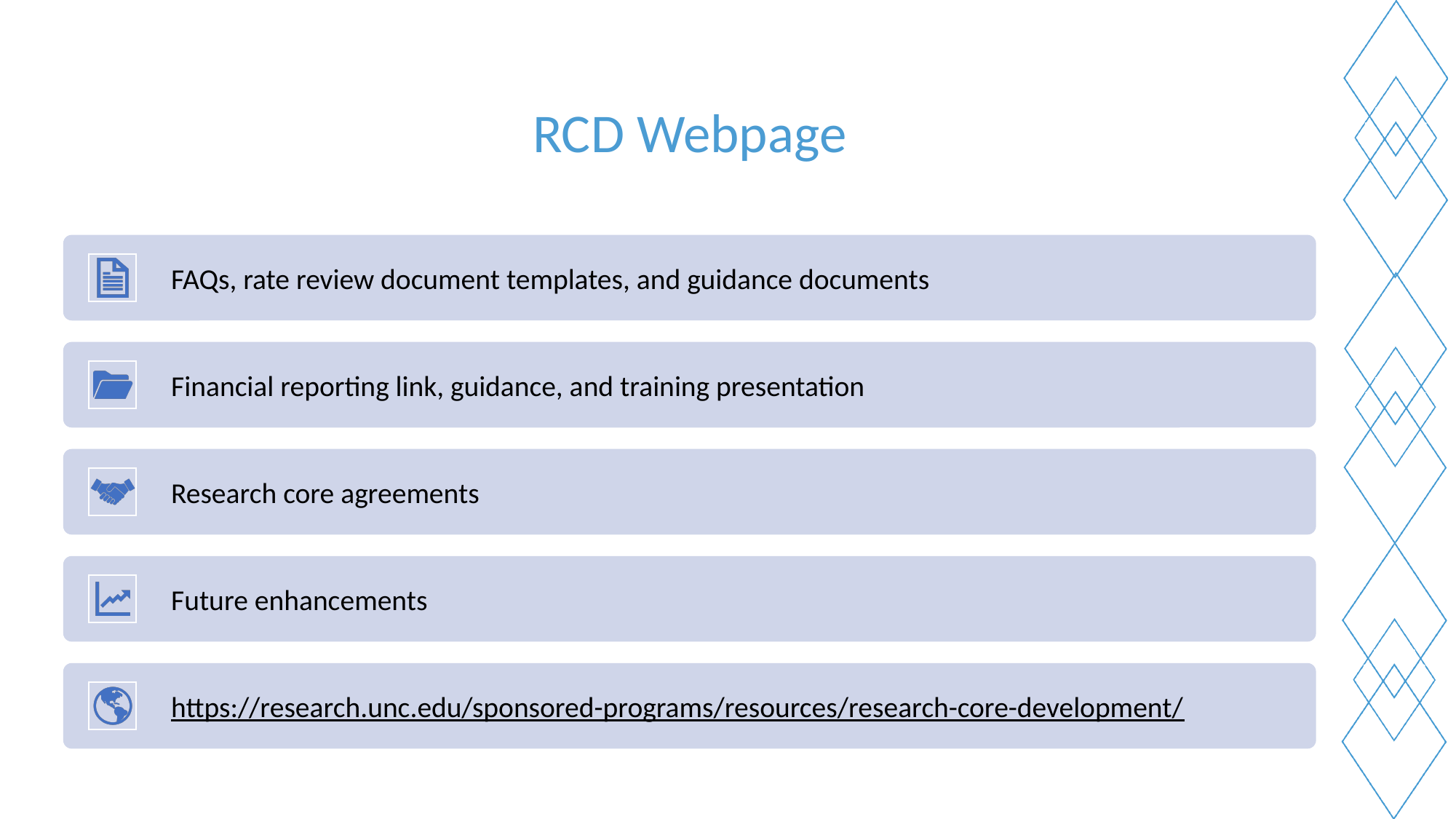

# RCD Webpage
FAQs, rate review document templates, and guidance documents
Financial reporting link, guidance, and training presentation
Research core agreements
Future enhancements
https://research.unc.edu/sponsored-programs/resources/research-core-development/